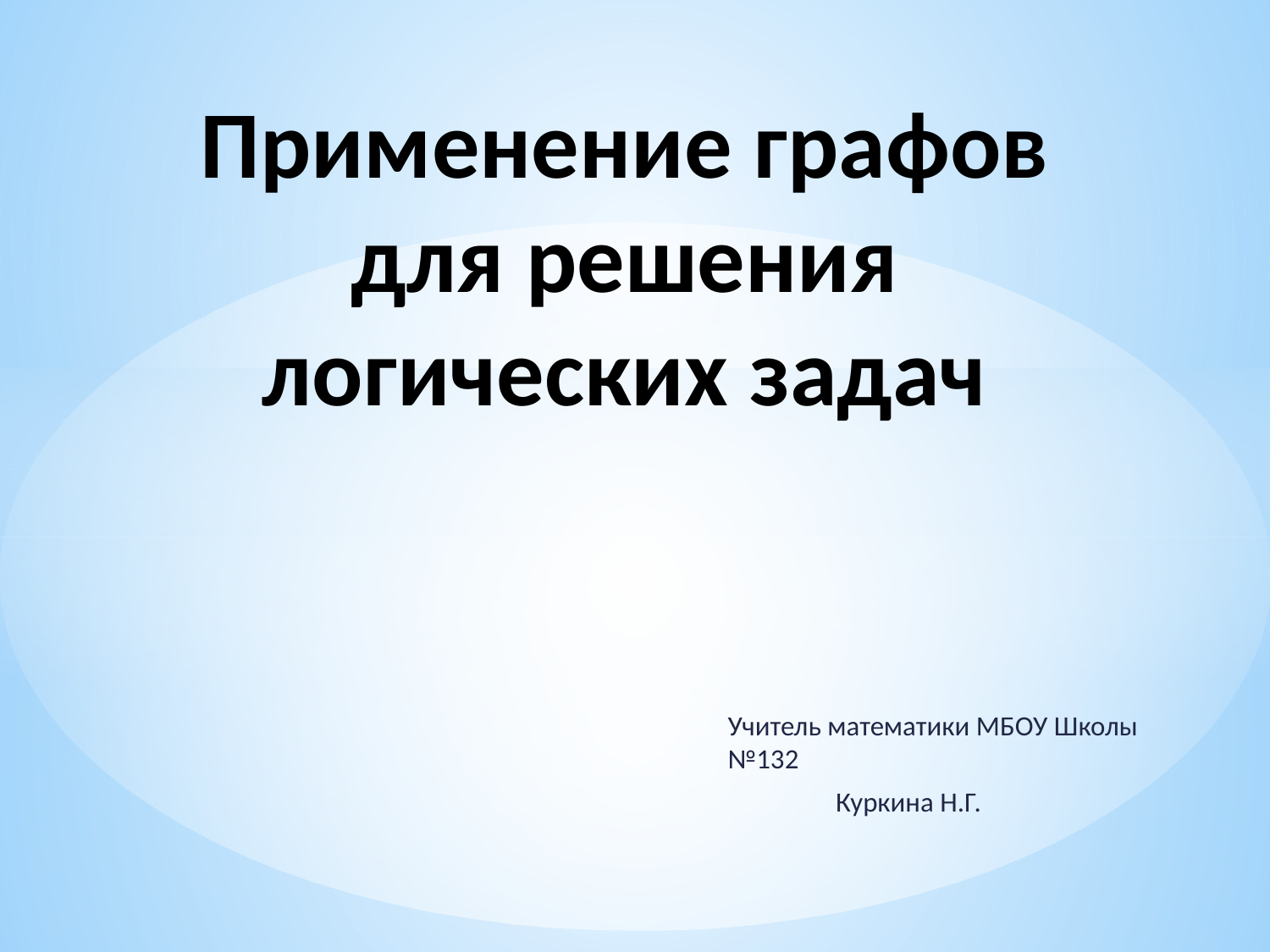

# Применение графов для решения логических задач
Учитель математики МБОУ Школы №132
                 Куркина Н.Г.